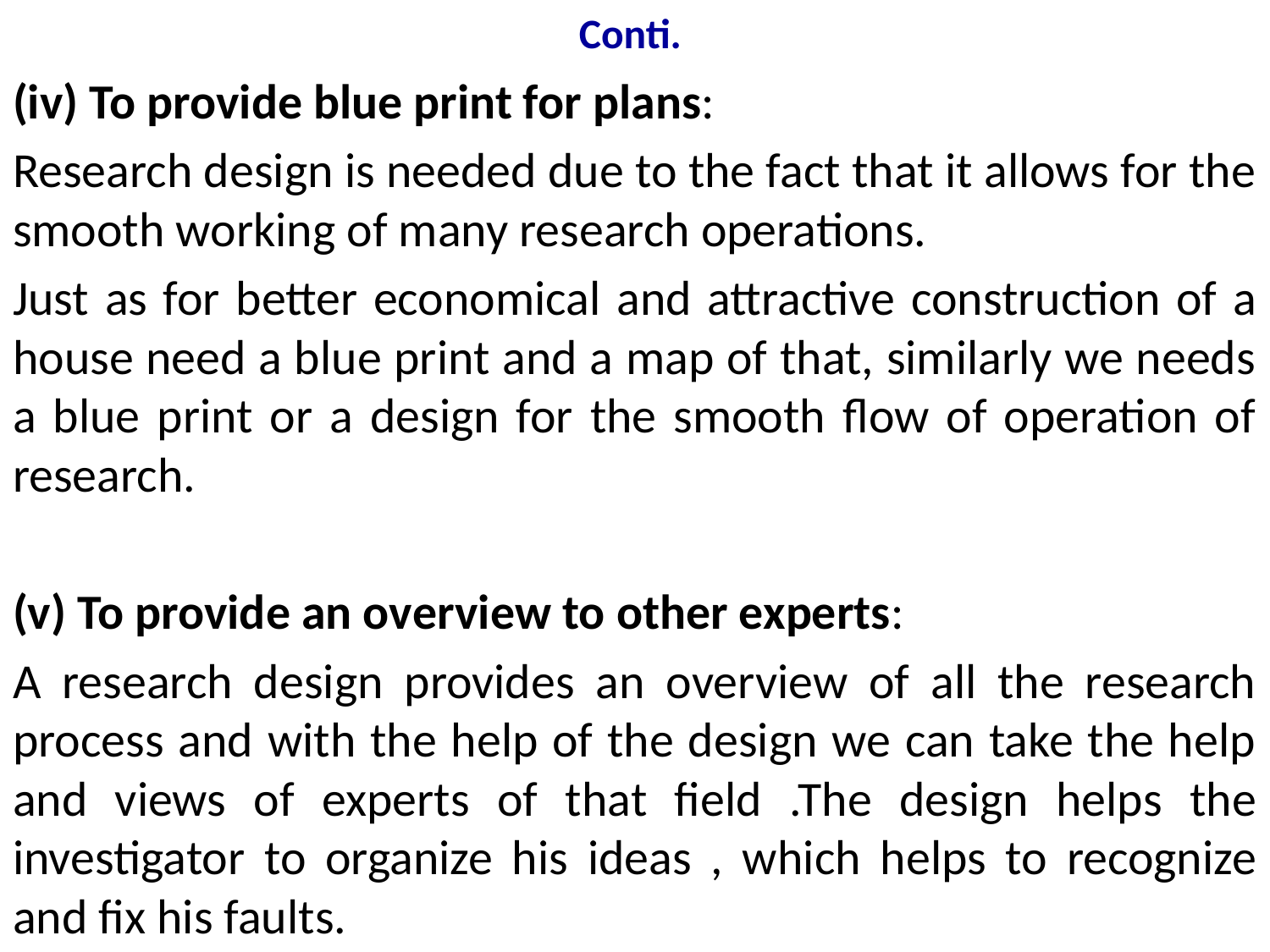

# Conti.
(iv) To provide blue print for plans:
Research design is needed due to the fact that it allows for the smooth working of many research operations.
Just as for better economical and attractive construction of a house need a blue print and a map of that, similarly we needs a blue print or a design for the smooth flow of operation of research.

(v) To provide an overview to other experts:
A research design provides an overview of all the research process and with the help of the design we can take the help and views of experts of that field .The design helps the investigator to organize his ideas , which helps to recognize and fix his faults.